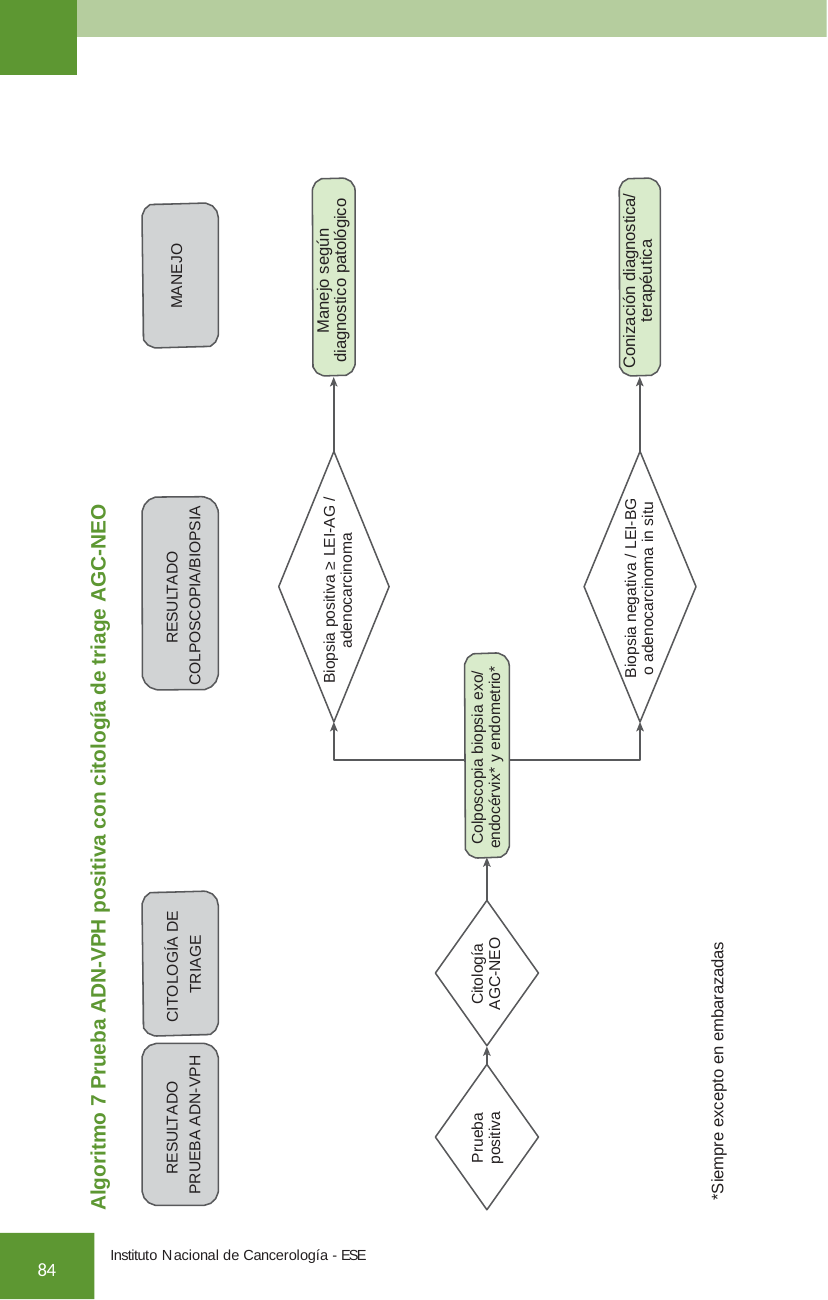

Conización diagnostica/ terapéutica
Manejo según diagnostico patológico

MANEJO

Biopsia positiva ≥ LEI-AG / adenocarcinoma
Biopsia negativa / LEI-BG o adenocarcinoma in situ

RESULTADO COLPOSCOPIA/BIOPSIA
Algoritmo 7 Prueba ADN-VPH positiva con citología de triage AGC-NEO

Colposcopia biopsia exo/ endocérvix* y endometrio*

CITOLOGÍA DE TRIAGE
Citología AGC-NEO
*Siempre excepto en embarazadas

RESULTADO PRUEBA ADN-VPH

Prueba positiva

Instituto Nacional de Cancerología - ESE
84